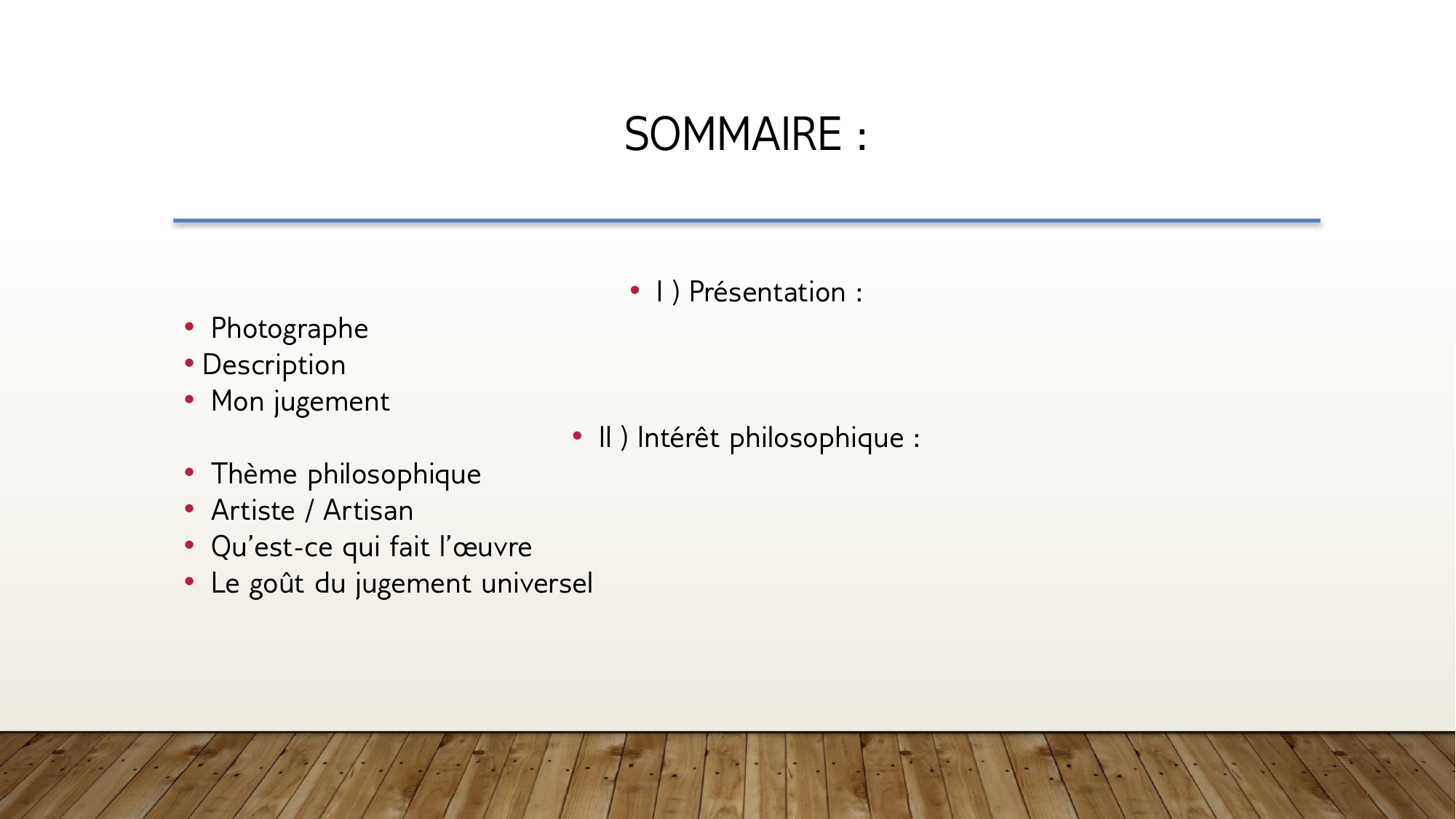

Sommaire :
I ) Présentation :
Photographe
Description
Mon jugement
II ) Intérêt philosophique :
Thème philosophique
Artiste / Artisan
Qu’est-ce qui fait l’œuvre
Le goût du jugement universel